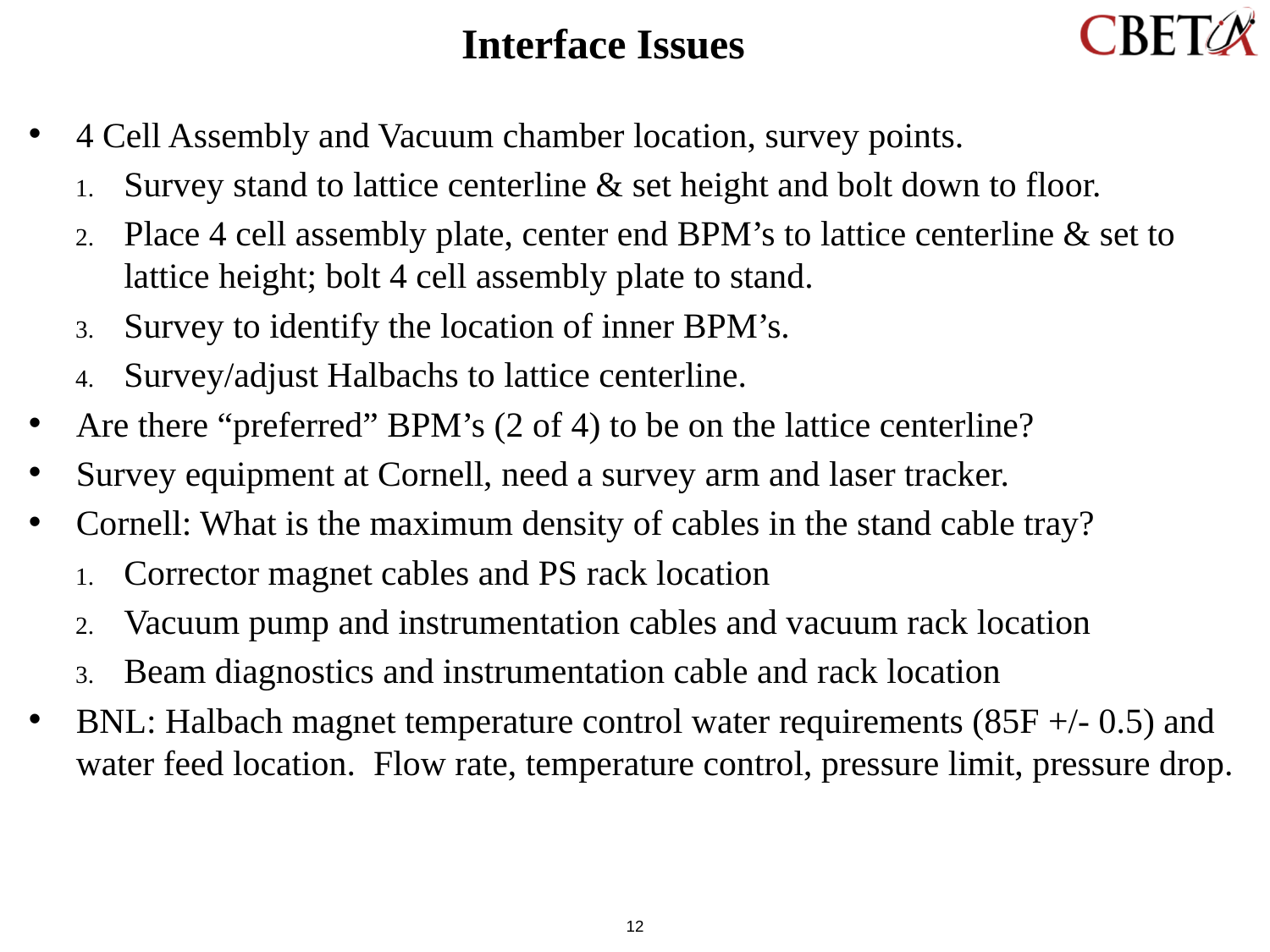

# Interface Issues
4 Cell Assembly and Vacuum chamber location, survey points.
Survey stand to lattice centerline & set height and bolt down to floor.
Place 4 cell assembly plate, center end BPM’s to lattice centerline & set to lattice height; bolt 4 cell assembly plate to stand.
Survey to identify the location of inner BPM’s.
Survey/adjust Halbachs to lattice centerline.
Are there “preferred” BPM’s (2 of 4) to be on the lattice centerline?
Survey equipment at Cornell, need a survey arm and laser tracker.
Cornell: What is the maximum density of cables in the stand cable tray?
Corrector magnet cables and PS rack location
Vacuum pump and instrumentation cables and vacuum rack location
Beam diagnostics and instrumentation cable and rack location
BNL: Halbach magnet temperature control water requirements (85F +/- 0.5) and water feed location.  Flow rate, temperature control, pressure limit, pressure drop.

12